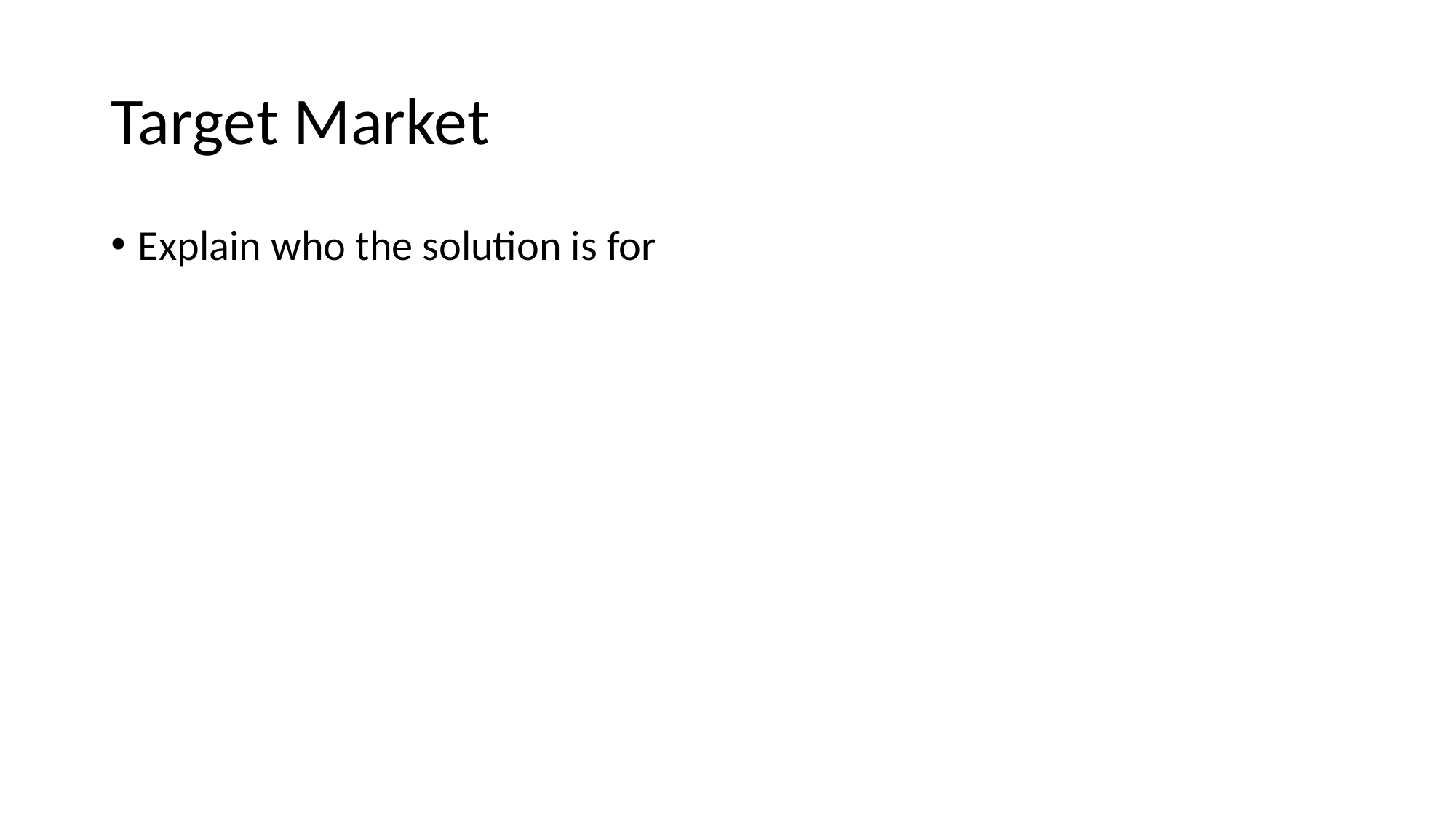

# Target Market
Explain who the solution is for